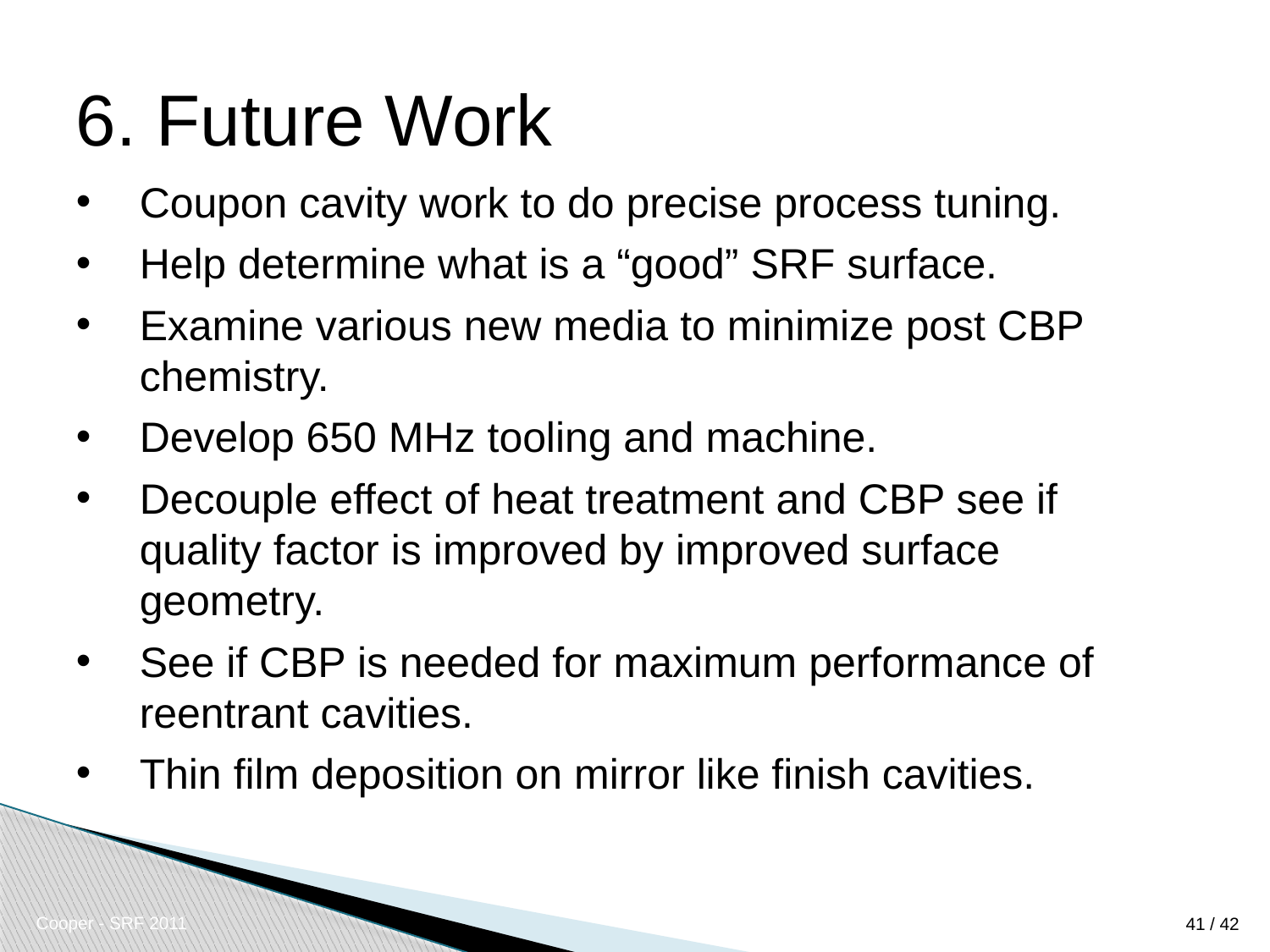

# 6. Future Work
Coupon cavity work to do precise process tuning.
Help determine what is a “good” SRF surface.
Examine various new media to minimize post CBP chemistry.
Develop 650 MHz tooling and machine.
Decouple effect of heat treatment and CBP see if quality factor is improved by improved surface geometry.
See if CBP is needed for maximum performance of reentrant cavities.
Thin film deposition on mirror like finish cavities.
Cooper - SRF 2011
41 / 42